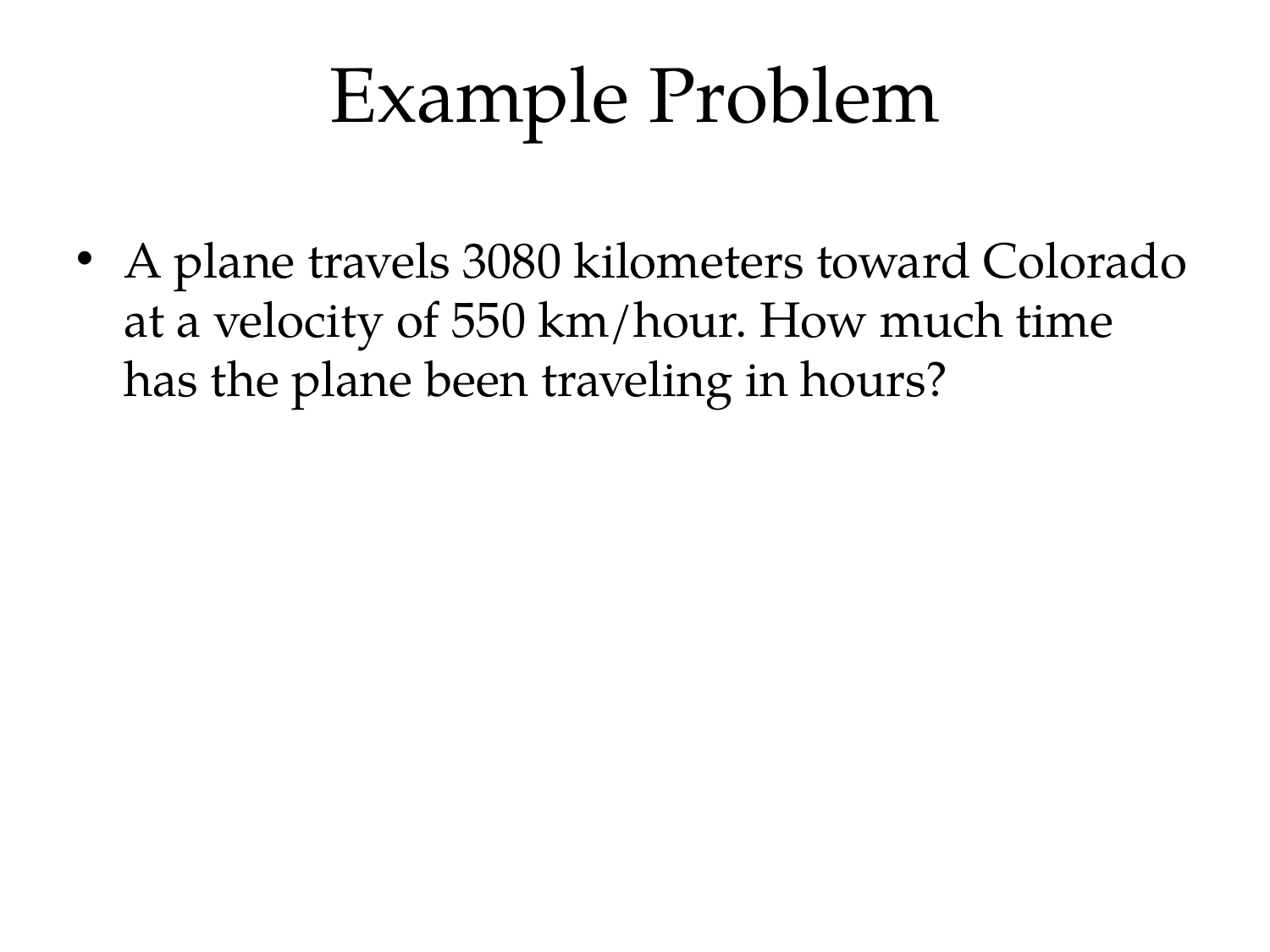

# Example Problem
A plane travels 3080 kilometers toward Colorado at a velocity of 550 km/hour. How much time has the plane been traveling in hours?